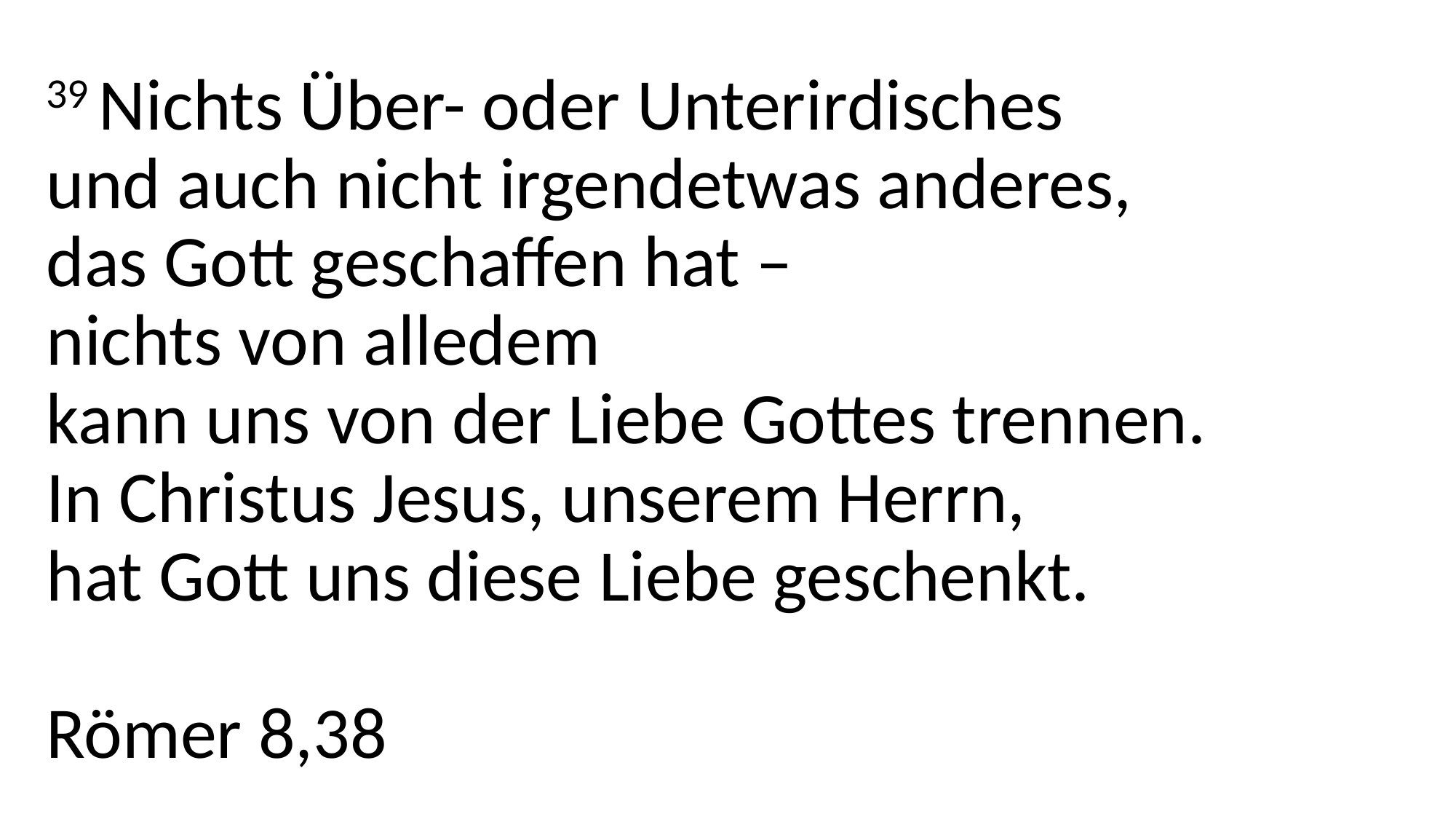

# 39 Nichts Über- oder Unterirdisches und auch nicht irgendetwas anderes, das Gott geschaffen hat – nichts von alledem kann uns von der Liebe Gottes trennen. In Christus Jesus, unserem Herrn, hat Gott uns diese Liebe geschenkt. Römer 8,38